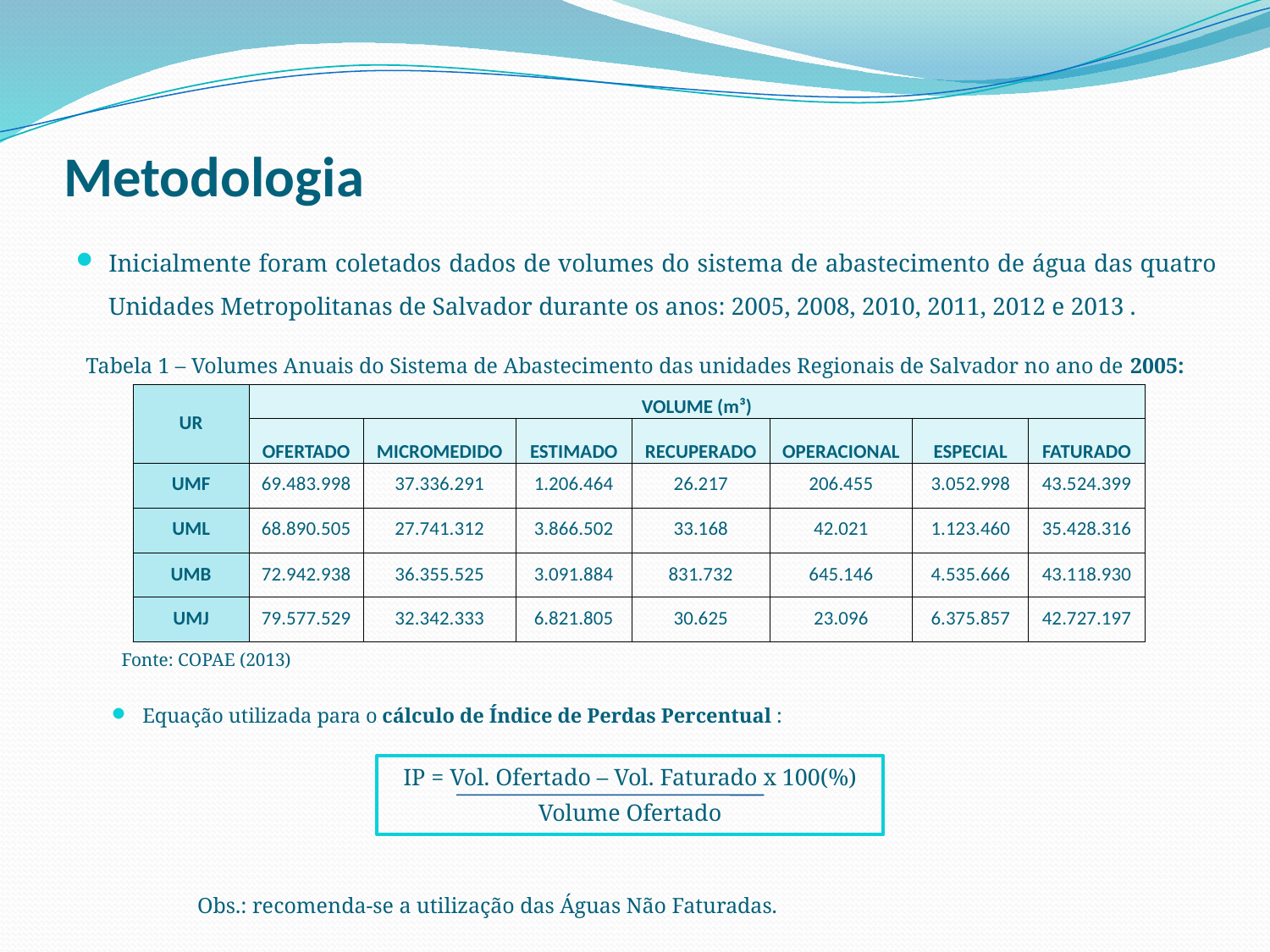

# Metodologia
Inicialmente foram coletados dados de volumes do sistema de abastecimento de água das quatro Unidades Metropolitanas de Salvador durante os anos: 2005, 2008, 2010, 2011, 2012 e 2013 .

Tabela 1 – Volumes Anuais do Sistema de Abastecimento das unidades Regionais de Salvador no ano de 2005:
| UR | VOLUME (m³) |  |  |  |  |  |  |
| --- | --- | --- | --- | --- | --- | --- | --- |
|  | OFERTADO | MICROMEDIDO | ESTIMADO | RECUPERADO | OPERACIONAL | ESPECIAL | FATURADO |
| UMF | 69.483.998 | 37.336.291 | 1.206.464 | 26.217 | 206.455 | 3.052.998 | 43.524.399 |
| UML | 68.890.505 | 27.741.312 | 3.866.502 | 33.168 | 42.021 | 1.123.460 | 35.428.316 |
| UMB | 72.942.938 | 36.355.525 | 3.091.884 | 831.732 | 645.146 | 4.535.666 | 43.118.930 |
| UMJ | 79.577.529 | 32.342.333 | 6.821.805 | 30.625 | 23.096 | 6.375.857 | 42.727.197 |
Fonte: COPAE (2013)
Equação utilizada para o cálculo de Índice de Perdas Percentual :

 IP = Vol. Ofertado – Vol. Faturado x 100(%)
Volume Ofertado

Obs.: recomenda-se a utilização das Águas Não Faturadas.